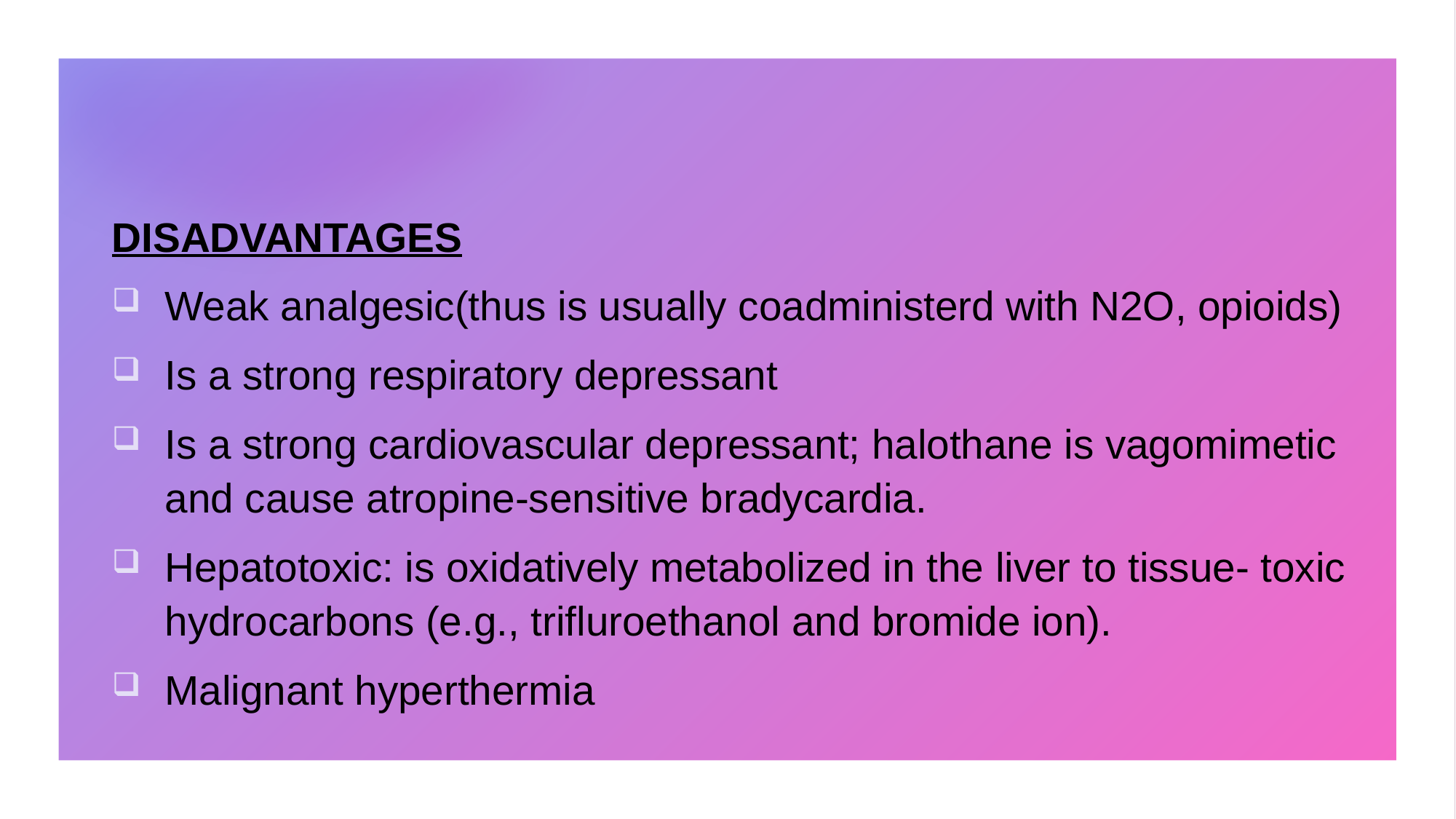

#
DISADVANTAGES
Weak analgesic(thus is usually coadministerd with N2O, opioids)
Is a strong respiratory depressant
Is a strong cardiovascular depressant; halothane is vagomimetic and cause atropine-sensitive bradycardia.
Hepatotoxic: is oxidatively metabolized in the liver to tissue- toxic hydrocarbons (e.g., trifluroethanol and bromide ion).
Malignant hyperthermia